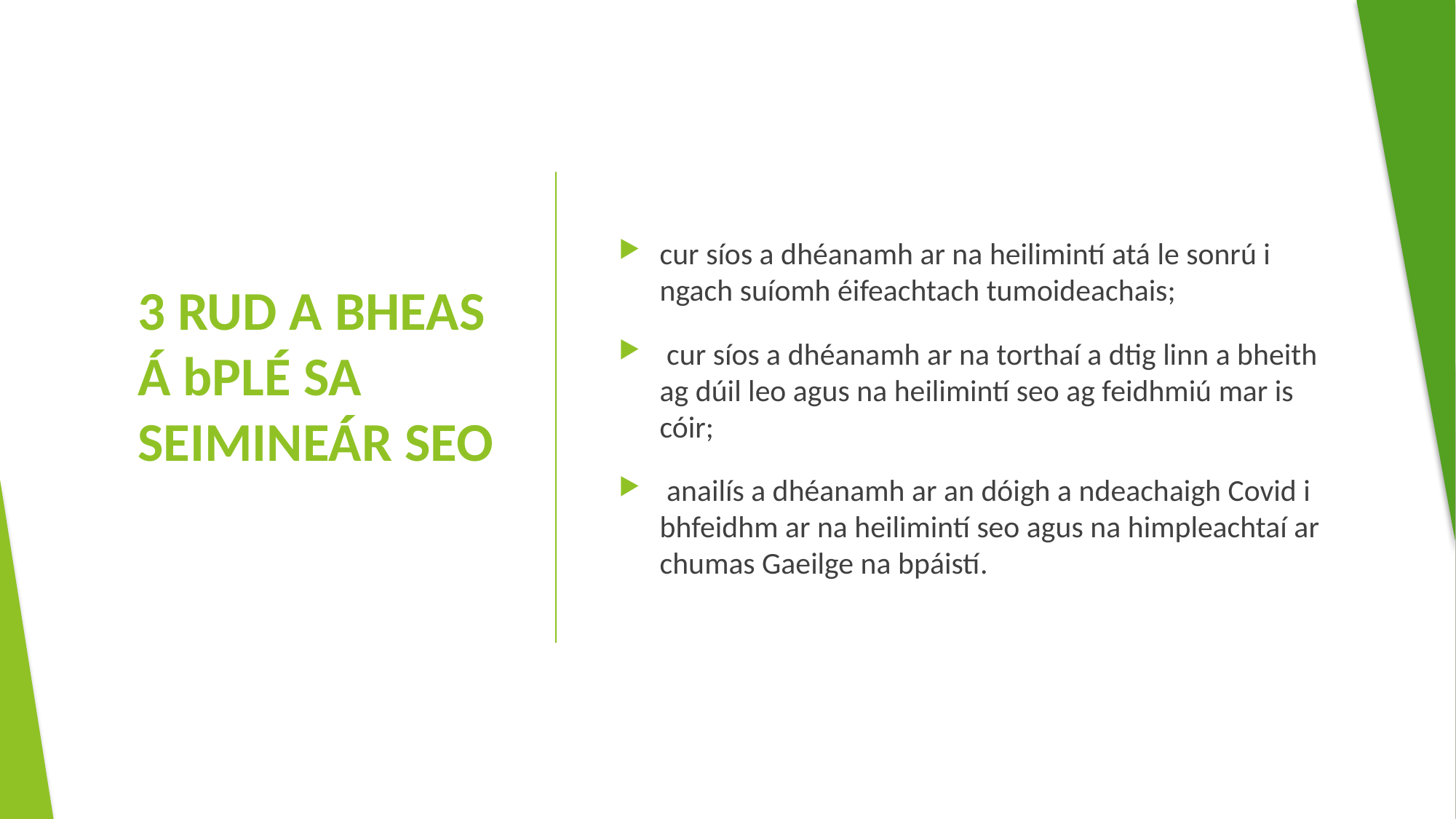

# 3 RUD A BHEAS Á bPLÉ SA SEIMINEÁR SEO
cur síos a dhéanamh ar na heilimintí atá le sonrú i ngach suíomh éifeachtach tumoideachais;
 cur síos a dhéanamh ar na torthaí a dtig linn a bheith ag dúil leo agus na heilimintí seo ag feidhmiú mar is cóir;
 anailís a dhéanamh ar an dóigh a ndeachaigh Covid i bhfeidhm ar na heilimintí seo agus na himpleachtaí ar chumas Gaeilge na bpáistí.